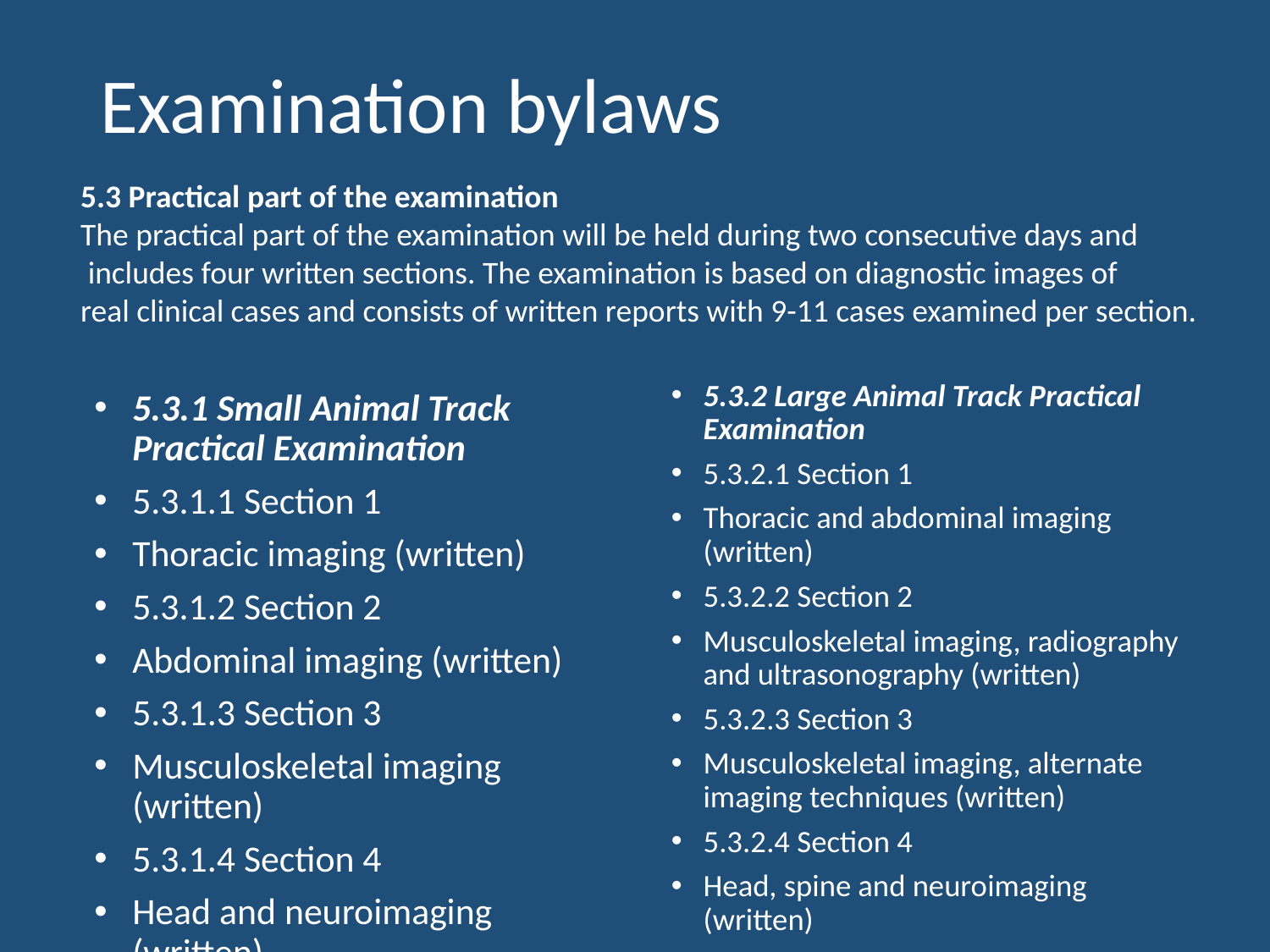

# Examination bylaws
5.3 Practical part of the examination
The practical part of the examination will be held during two consecutive days and
 includes four written sections. The examination is based on diagnostic images of
real clinical cases and consists of written reports with 9-11 cases examined per section.
5.3.2 Large Animal Track Practical Examination
5.3.2.1 Section 1
Thoracic and abdominal imaging (written)
5.3.2.2 Section 2
Musculoskeletal imaging, radiography and ultrasonography (written)
5.3.2.3 Section 3
Musculoskeletal imaging, alternate imaging techniques (written)
5.3.2.4 Section 4
Head, spine and neuroimaging (written)
5.3.1 Small Animal Track Practical Examination
5.3.1.1 Section 1
Thoracic imaging (written)
5.3.1.2 Section 2
Abdominal imaging (written)
5.3.1.3 Section 3
Musculoskeletal imaging (written)
5.3.1.4 Section 4
Head and neuroimaging (written)